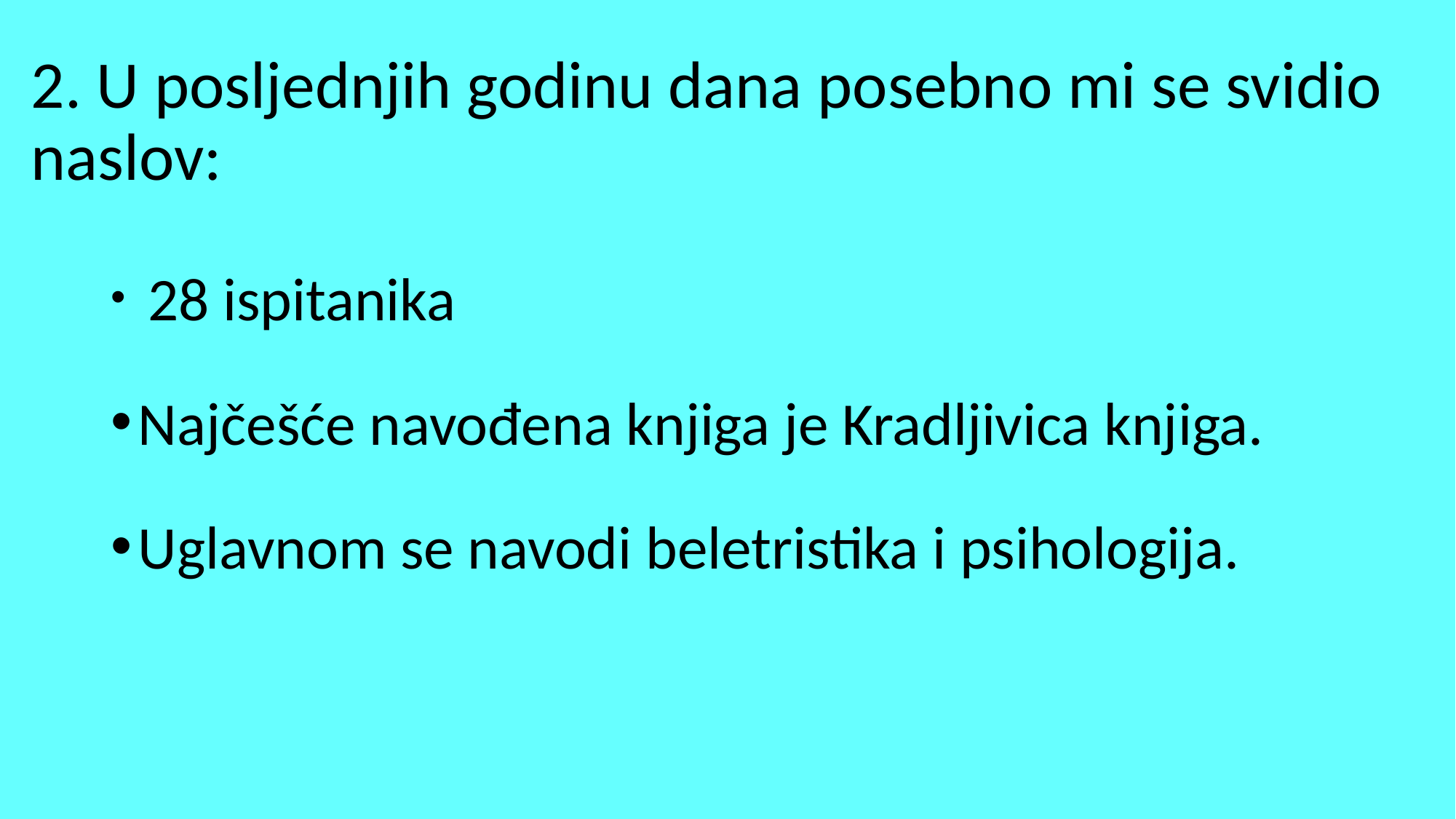

# 2. U posljednjih godinu dana posebno mi se svidio naslov:
 28 ispitanika
Najčešće navođena knjiga je Kradljivica knjiga.
Uglavnom se navodi beletristika i psihologija.